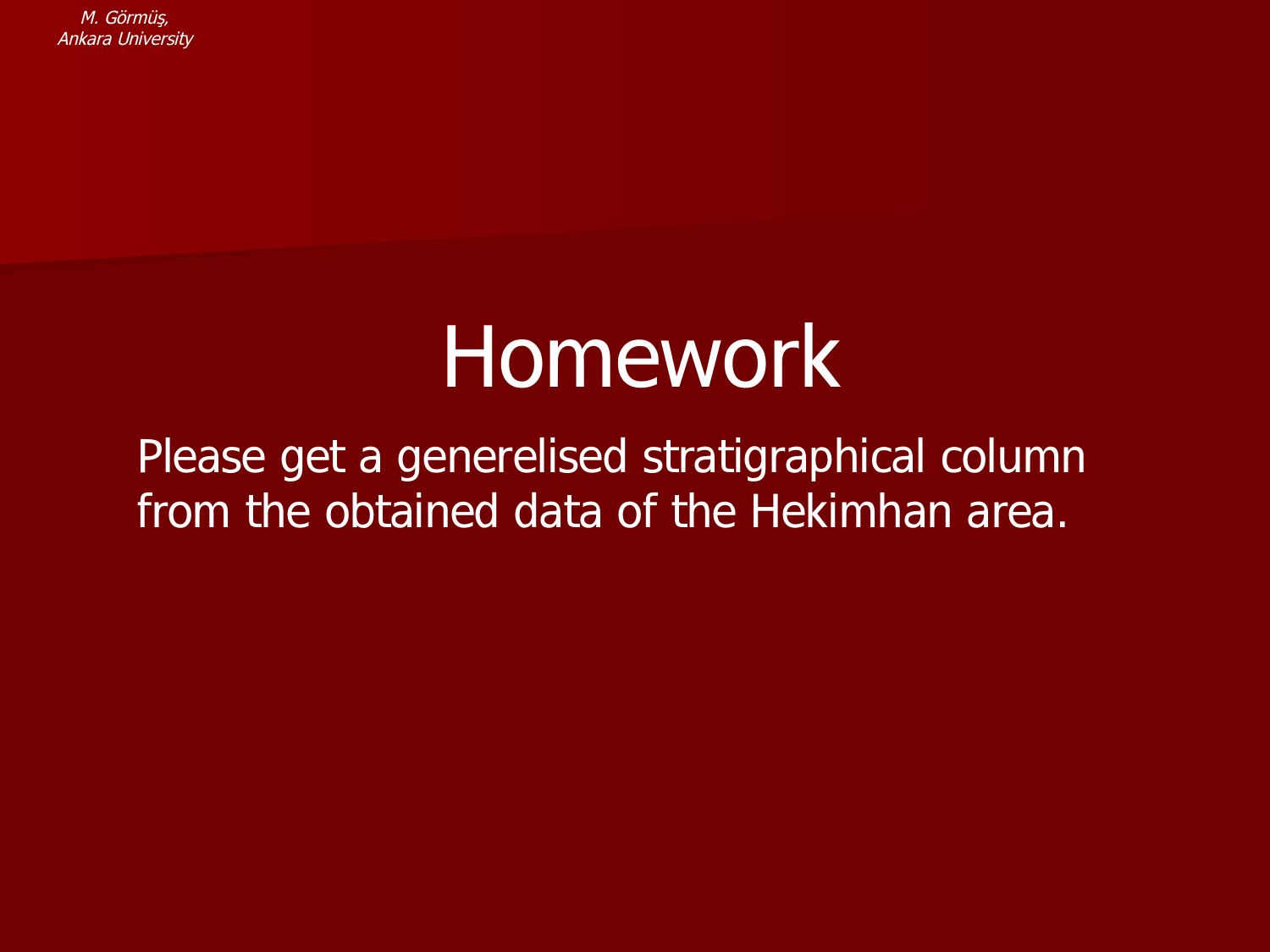

M. Görmüş,
Ankara University
Homework
Please get a generelised stratigraphical column from the obtained data of the Hekimhan area.